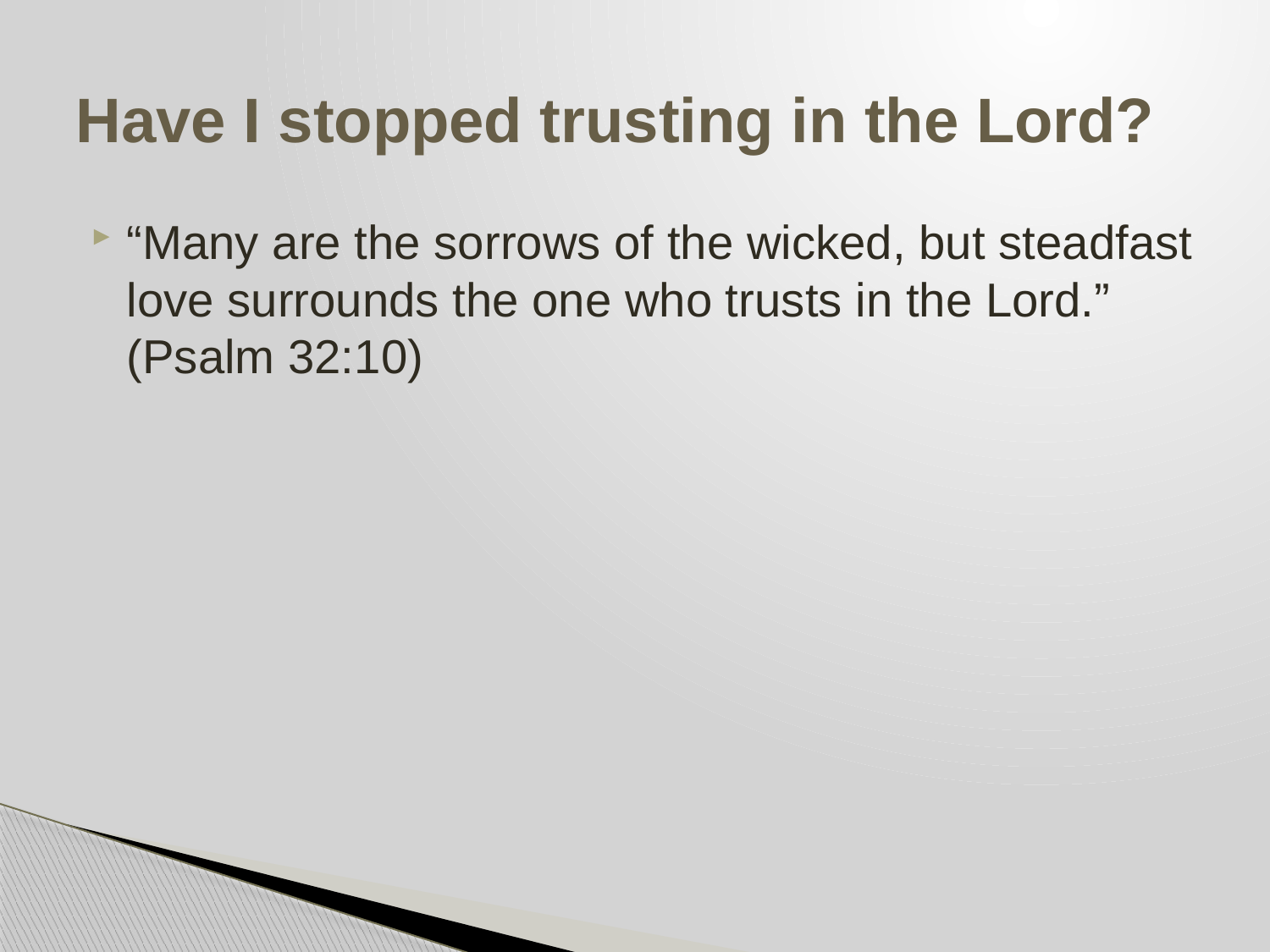

# Have I stopped trusting in the Lord?
“Many are the sorrows of the wicked, but steadfast love surrounds the one who trusts in the Lord.” (Psalm 32:10)